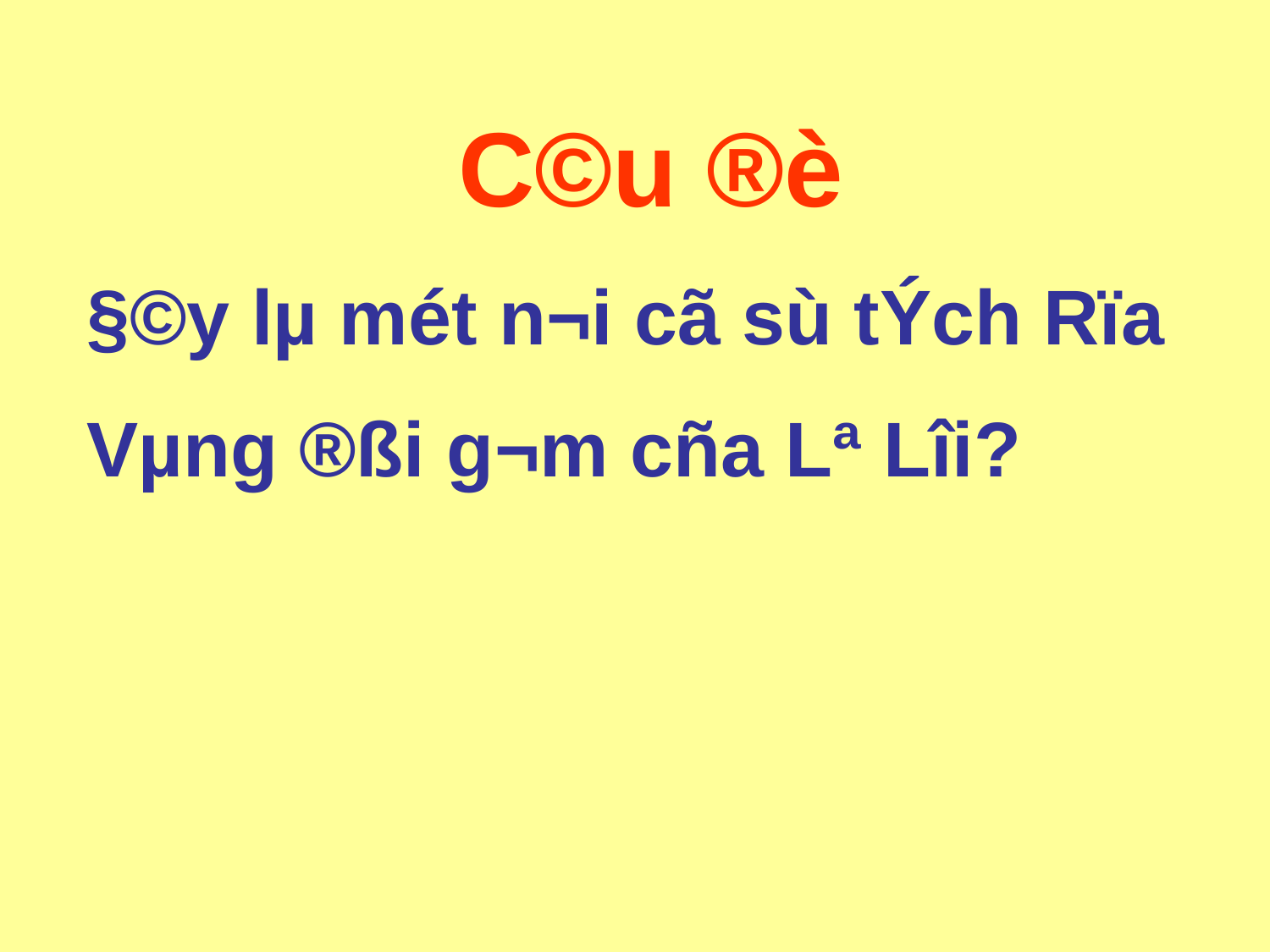

C©u ®è
§©y lµ mét n¬i cã sù tÝch Rïa
Vµng ®ßi g­¬m cña Lª Lîi?